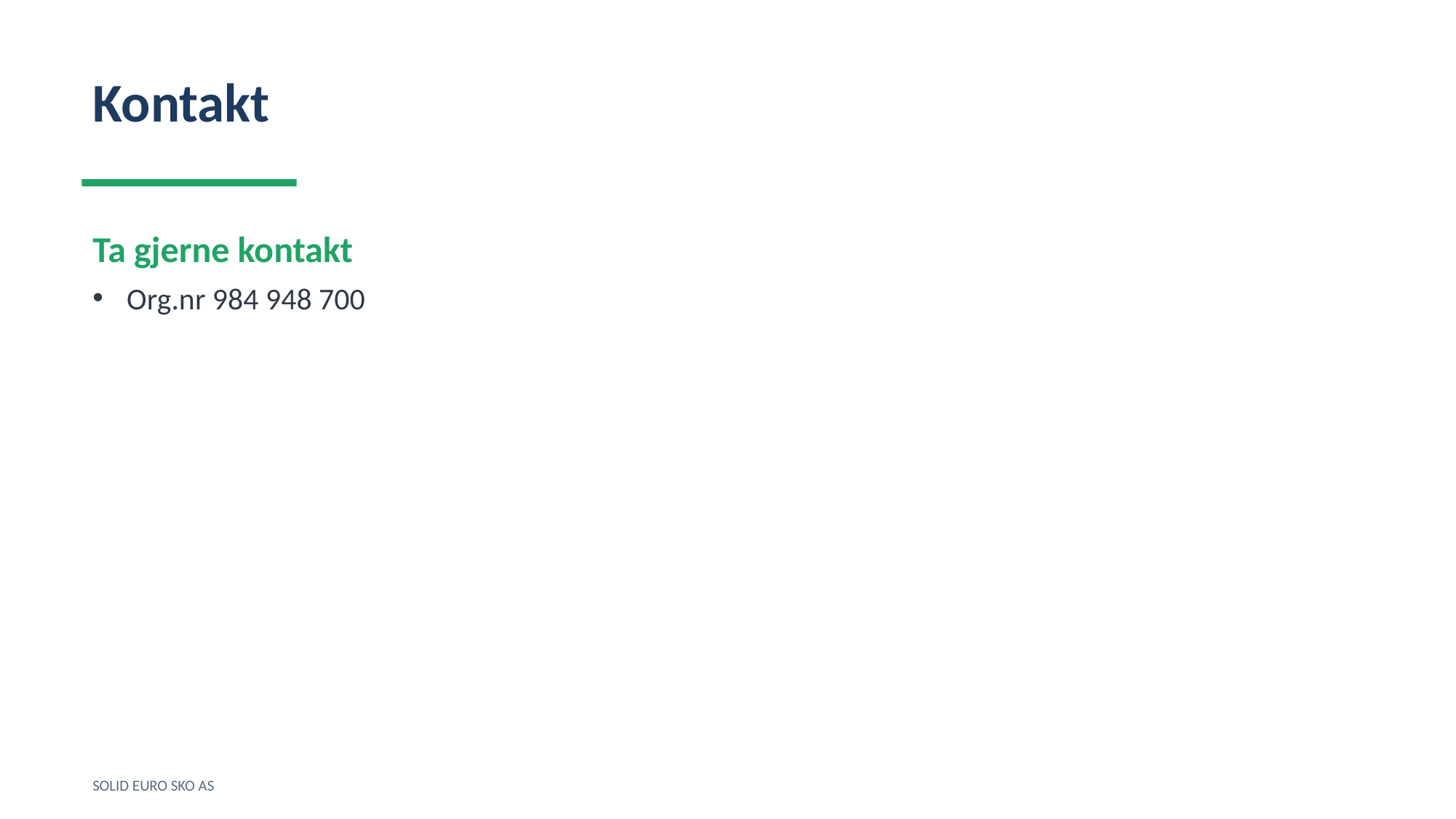

Kontakt

Ta gjerne kontakt
Org.nr 984 948 700
SOLID EURO SKO AS